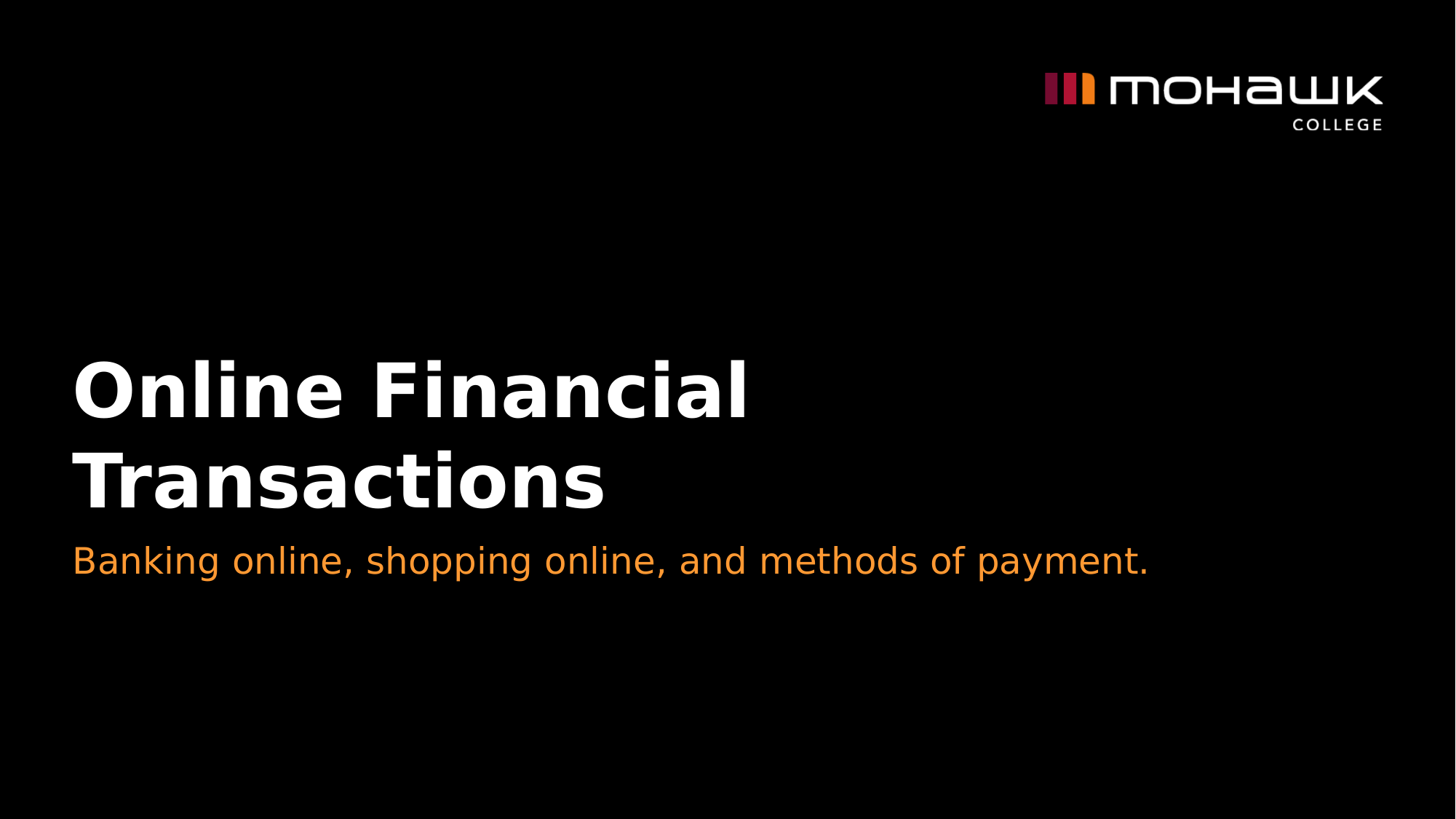

# Online Financial Transactions
Banking online, shopping online, and methods of payment.